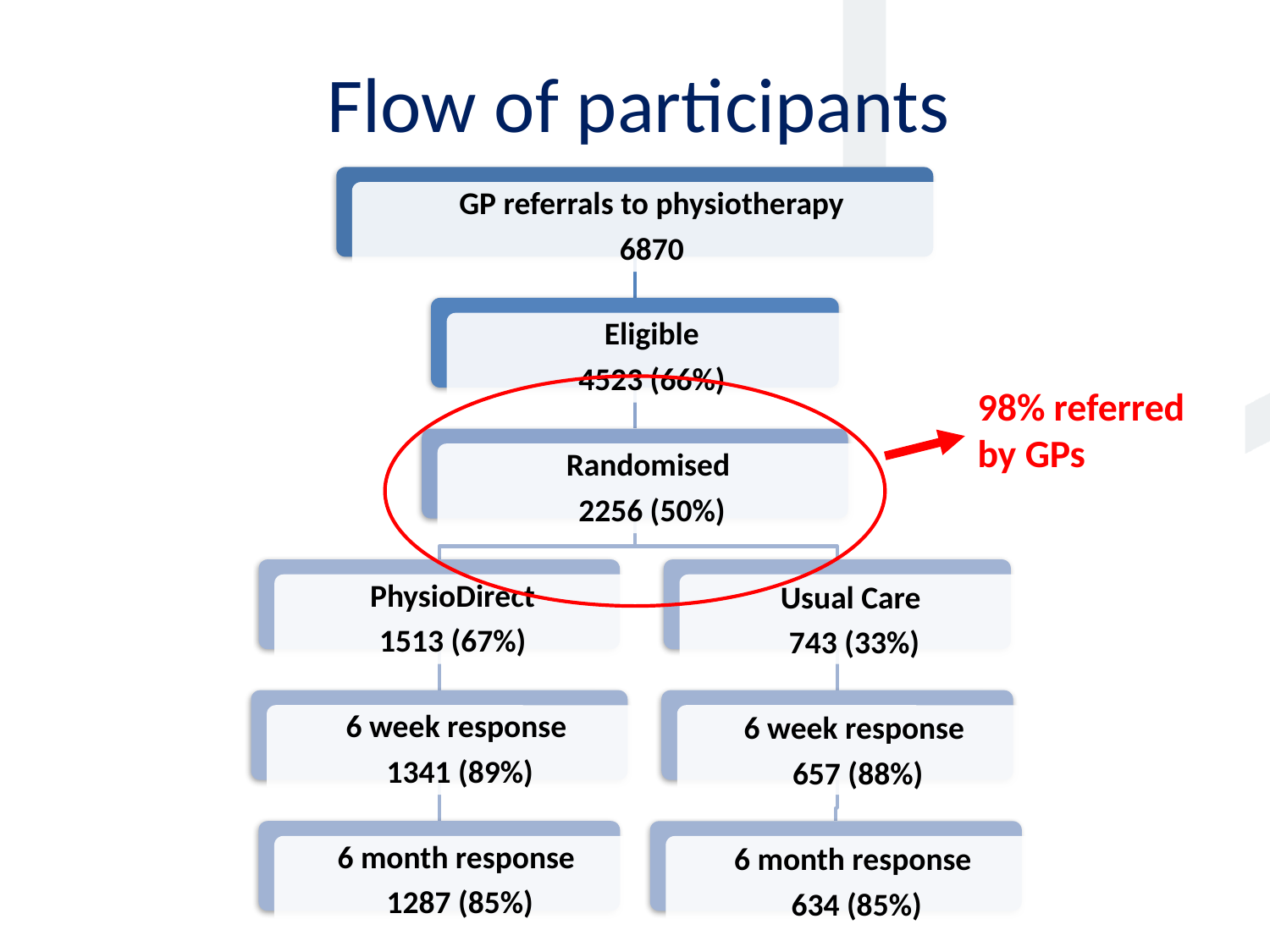

# Flow of participants
GP referrals to physiotherapy
6870
Eligible
4523 (66%)
Randomised
2256 (50%)
PhysioDirect
1513 (67%)
6 week response
  1341 (89%)
6 month response
 1287 (85%)

Usual Care
743 (33%)

6 week response
 657 (88%)

6 month response
 634 (85%)

98% referred by GPs